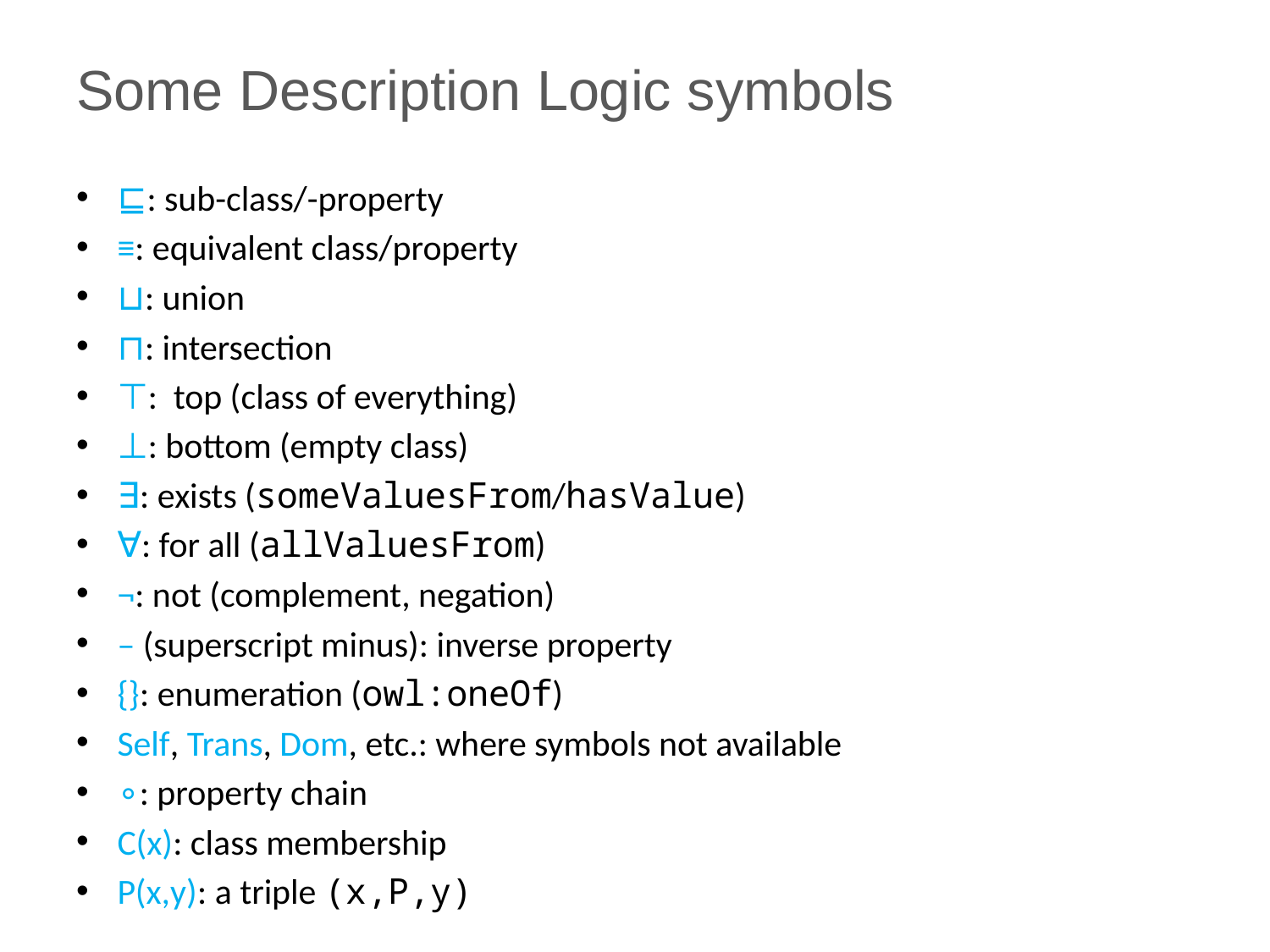

# Some Description Logic symbols
⊑: sub-class/-property
≡: equivalent class/property
⊔: union
⊓: intersection
⊤:  top (class of everything)
⊥: bottom (empty class)
∃: exists (someValuesFrom/hasValue)
∀: for all (allValuesFrom)
¬: not (complement, negation)
– (superscript minus): inverse property
{}: enumeration (owl:oneOf)
Self, Trans, Dom, etc.: where symbols not available
∘: property chain
C(x): class membership
P(x,y): a triple (x,P,y)